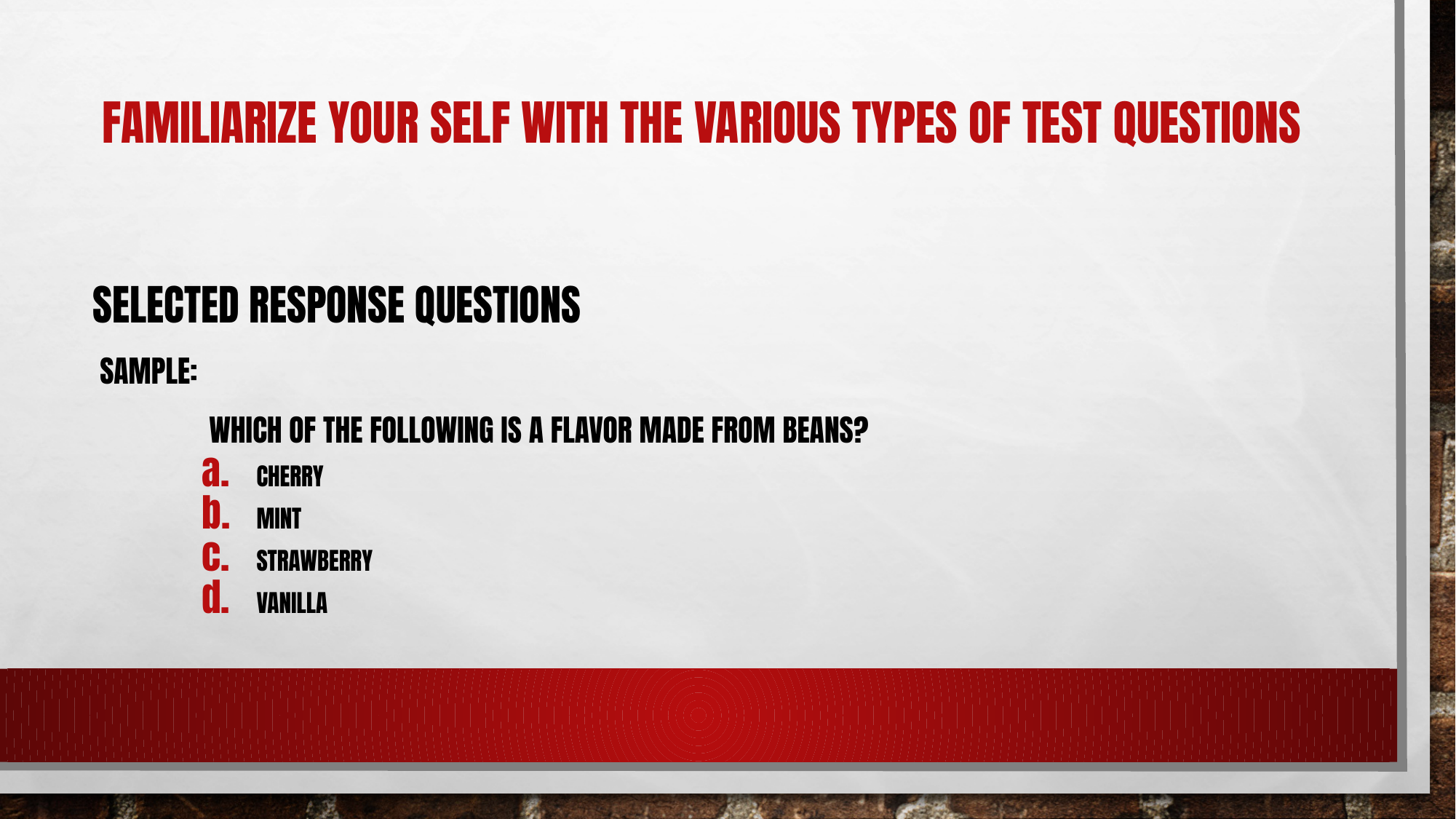

# Familiarize your self with the various types of test questions
Selected response questions
 sample:
	 Which of the following is a flavor made from beans?
Cherry
Mint
Strawberry
vanilla